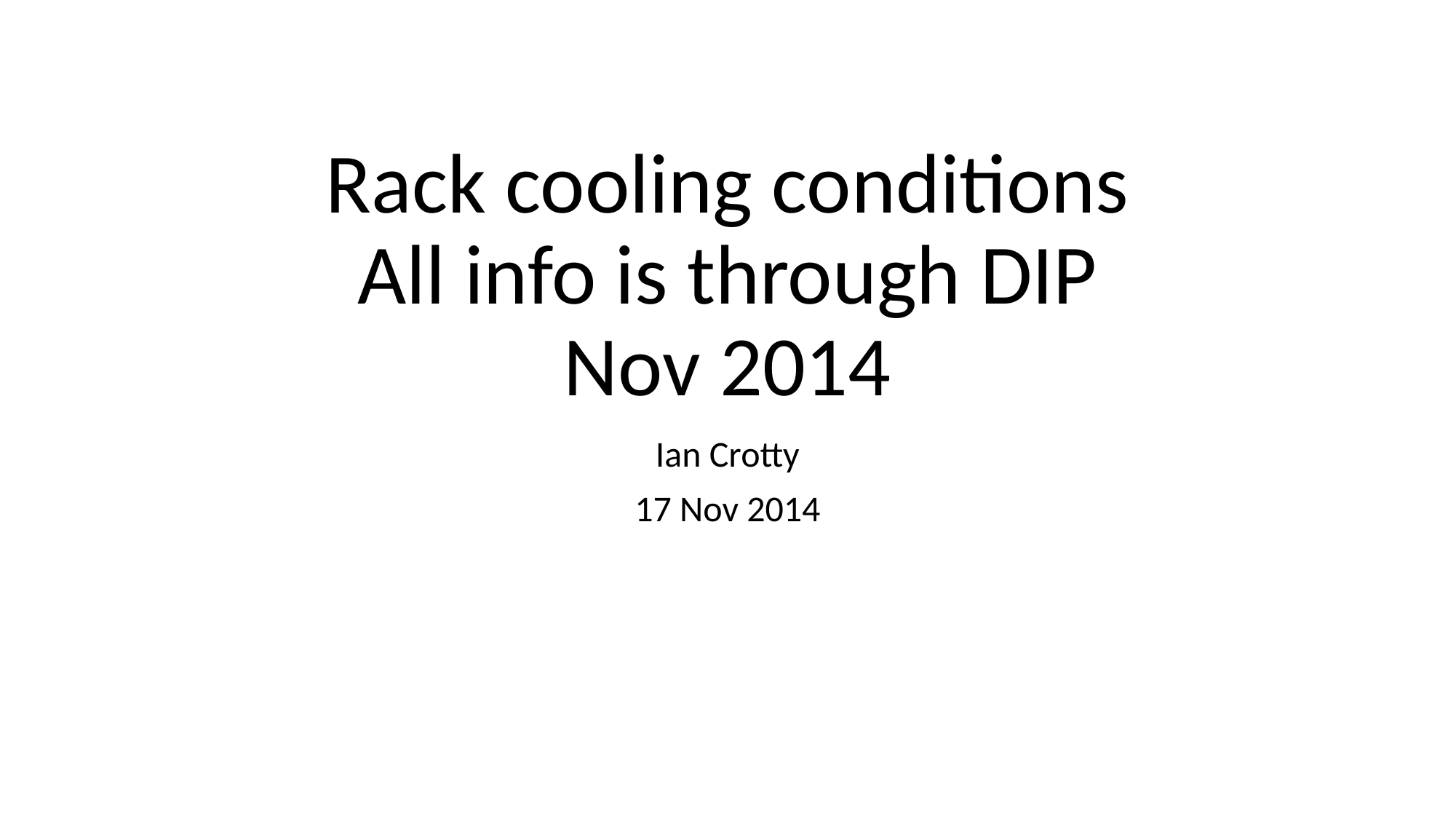

# Rack cooling conditions All info is through DIP Nov 2014
Ian Crotty
17 Nov 2014